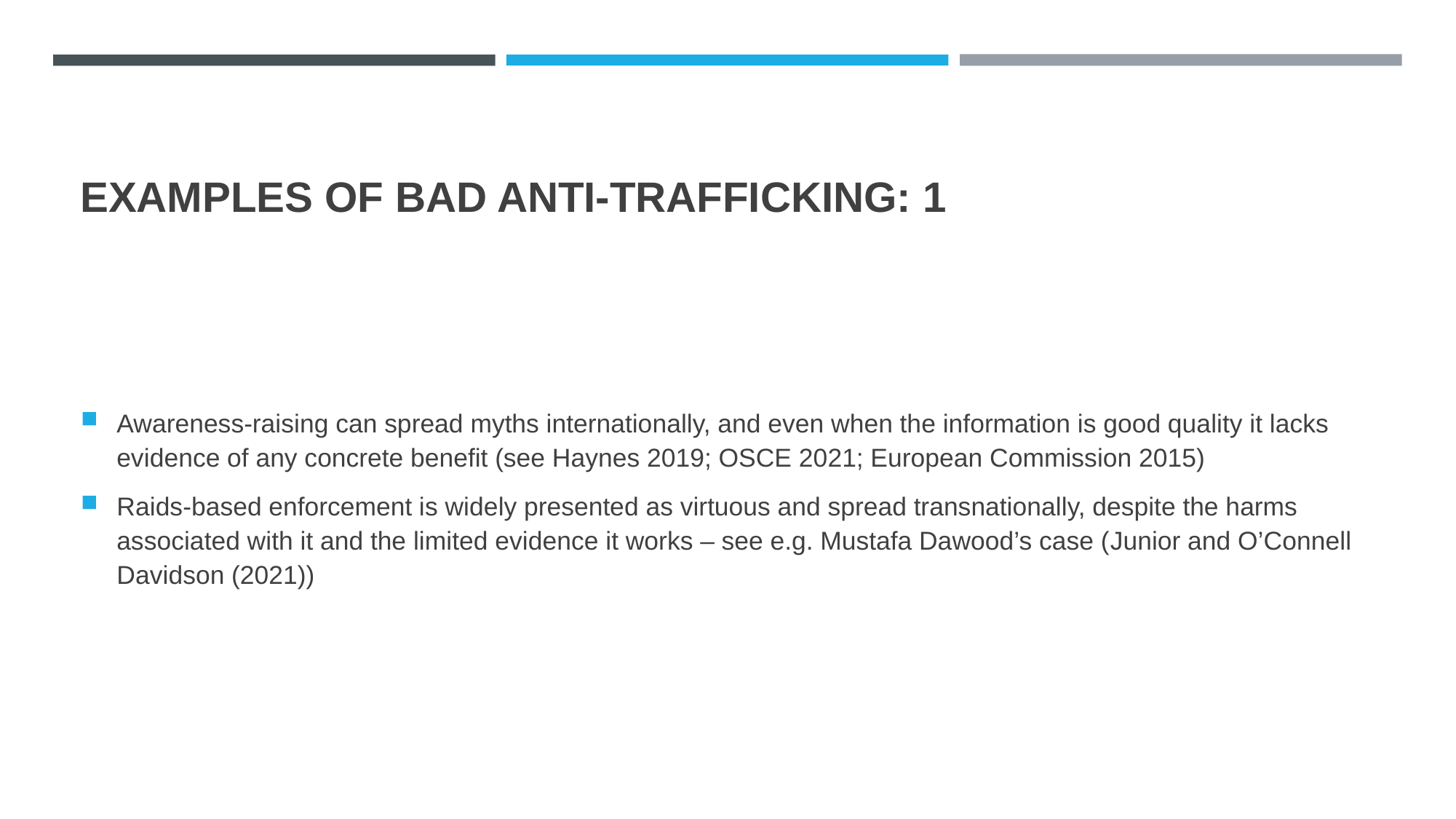

# Examples of bad anti-trafficking: 1
Awareness-raising can spread myths internationally, and even when the information is good quality it lacks evidence of any concrete benefit (see Haynes 2019; OSCE 2021; European Commission 2015)
Raids-based enforcement is widely presented as virtuous and spread transnationally, despite the harms associated with it and the limited evidence it works – see e.g. Mustafa Dawood’s case (Junior and O’Connell Davidson (2021))